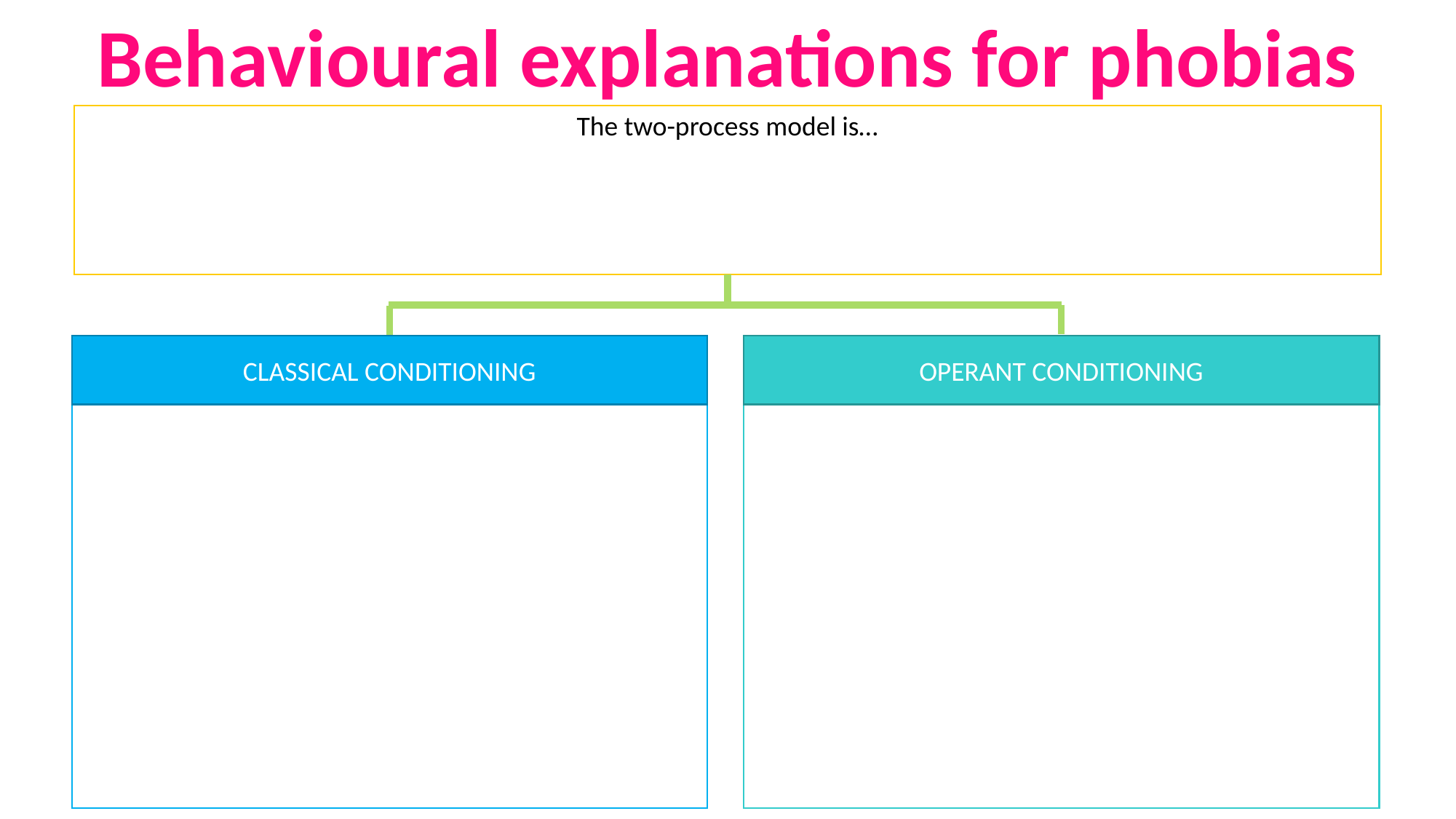

Behavioural explanations for phobias
The two-process model is…

CLASSICAL CONDITIONING
OPERANT CONDITIONING